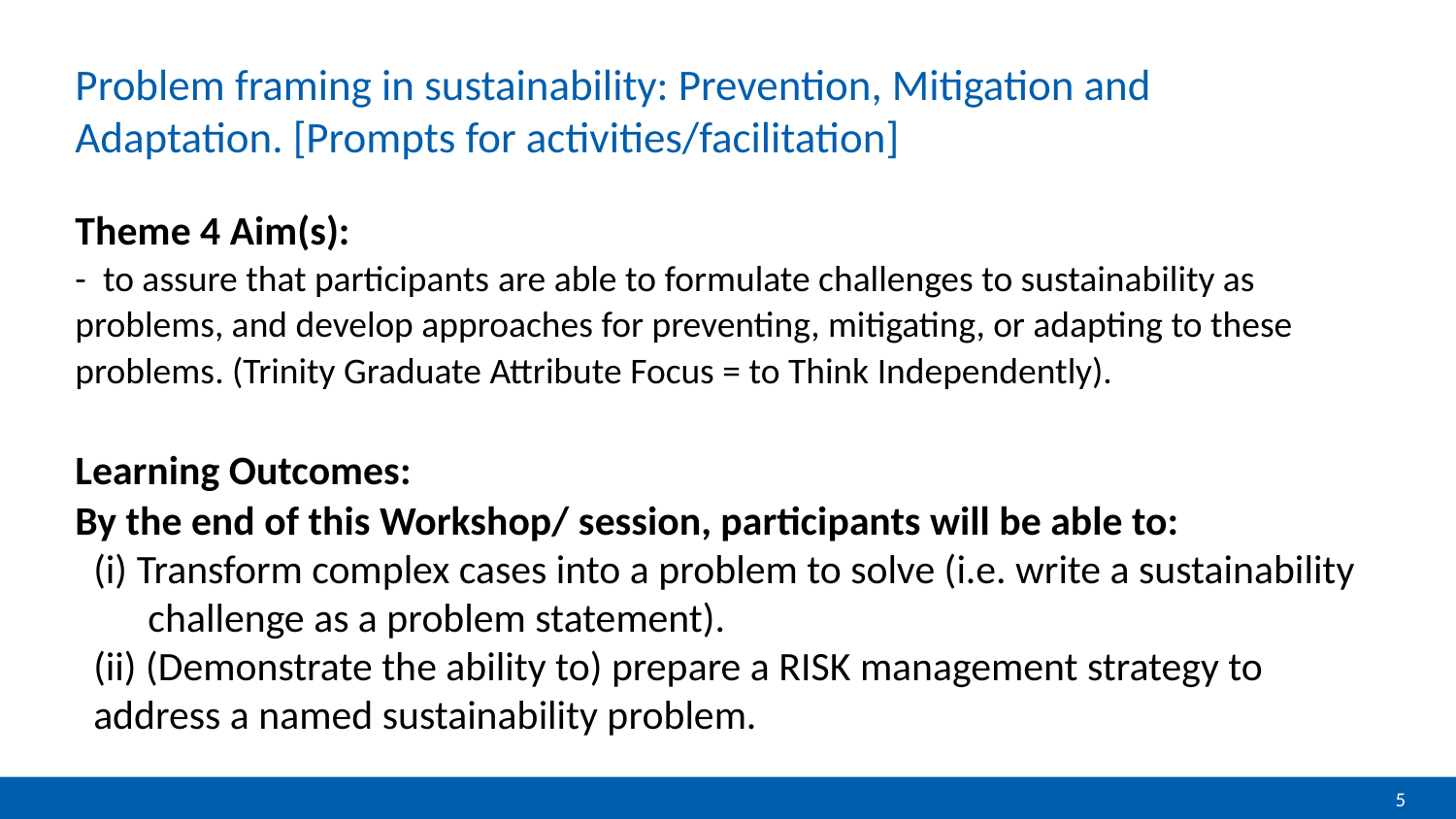

# Problem framing in sustainability: Prevention, Mitigation and Adaptation. [Prompts for activities/facilitation]
Theme 4 Aim(s):
-  to assure that participants are able to formulate challenges to sustainability as problems, and develop approaches for preventing, mitigating, or adapting to these problems. (Trinity Graduate Attribute Focus = to Think Independently).

Learning Outcomes:
By the end of this Workshop/ session, participants will be able to:
(i) Transform complex cases into a problem to solve (i.e. write a sustainability challenge as a problem statement).
(ii) (Demonstrate the ability to) prepare a RISK management strategy to address a named sustainability problem.
5